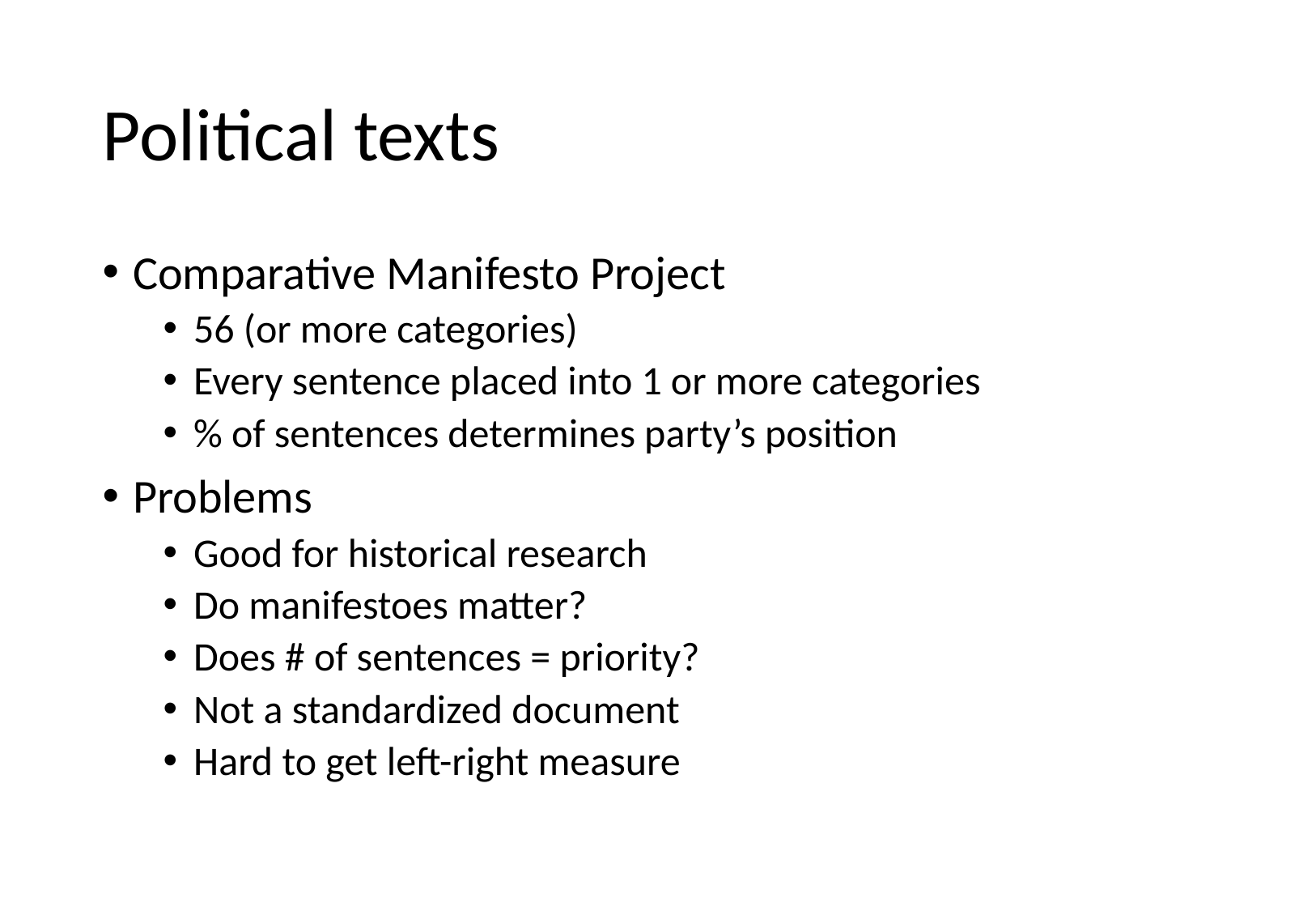

# Political texts
Comparative Manifesto Project
56 (or more categories)
Every sentence placed into 1 or more categories
% of sentences determines party’s position
Problems
Good for historical research
Do manifestoes matter?
Does # of sentences = priority?
Not a standardized document
Hard to get left-right measure